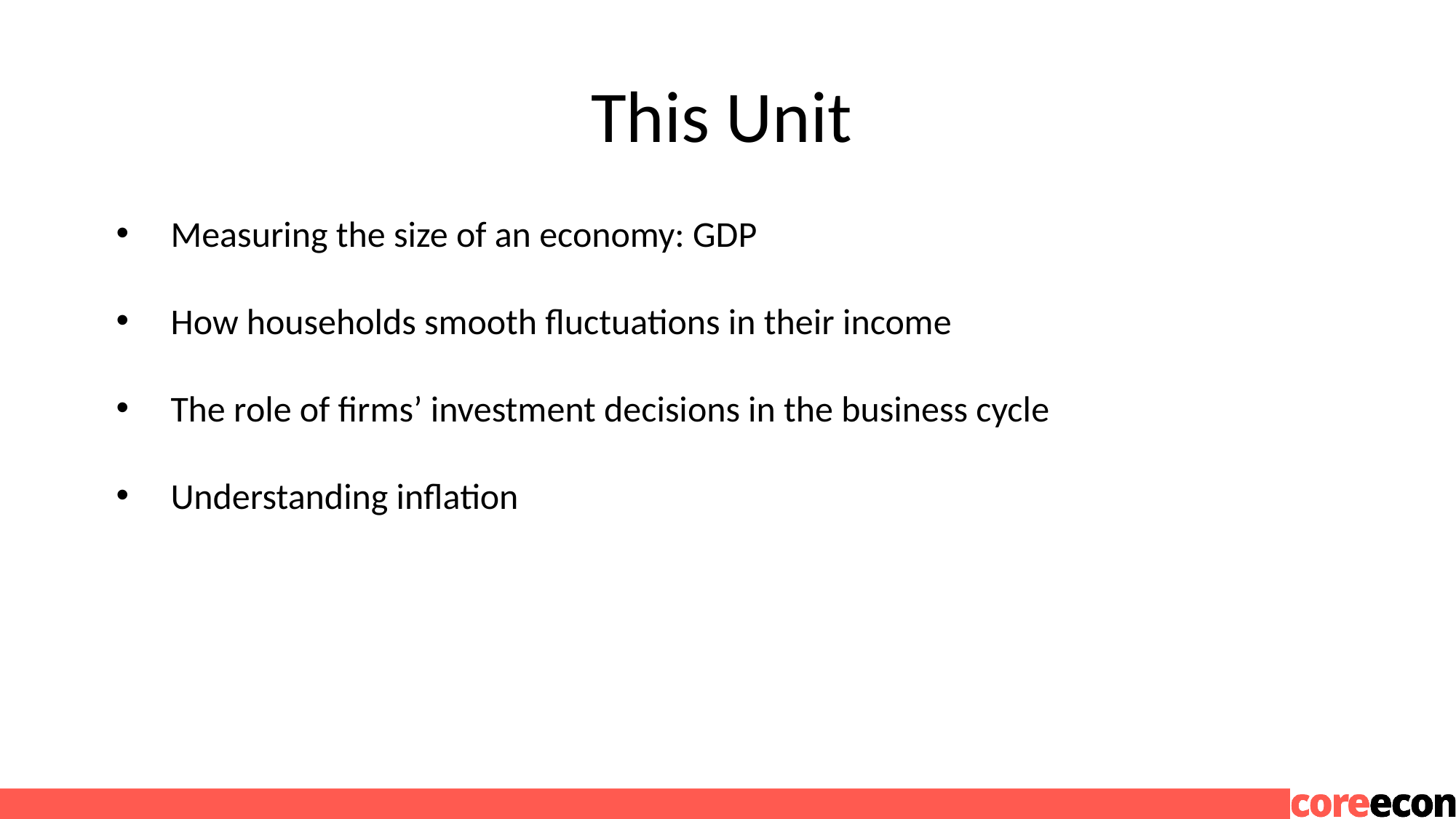

# This Unit

Measuring the size of an economy: GDP

How households smooth fluctuations in their income

The role of firms’ investment decisions in the business cycle

Understanding inflation